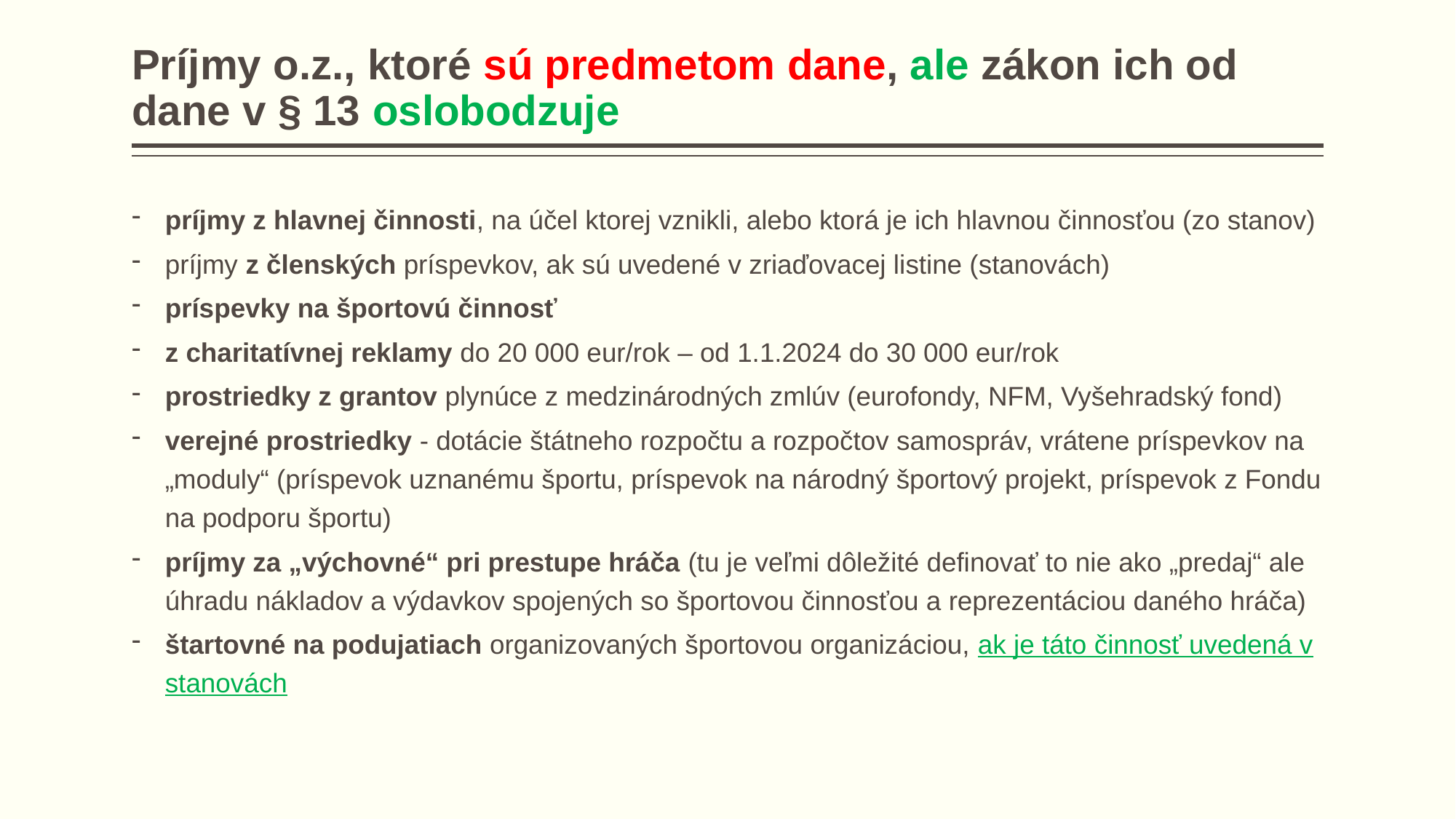

# Príjmy o.z., ktoré sú predmetom dane, ale zákon ich od dane v § 13 oslobodzuje
príjmy z hlavnej činnosti, na účel ktorej vznikli, alebo ktorá je ich hlavnou činnosťou (zo stanov)
príjmy z členských príspevkov, ak sú uvedené v zriaďovacej listine (stanovách)
príspevky na športovú činnosť
z charitatívnej reklamy do 20 000 eur/rok – od 1.1.2024 do 30 000 eur/rok
prostriedky z grantov plynúce z medzinárodných zmlúv (eurofondy, NFM, Vyšehradský fond)
verejné prostriedky - dotácie štátneho rozpočtu a rozpočtov samospráv, vrátene príspevkov na „moduly“ (príspevok uznanému športu, príspevok na národný športový projekt, príspevok z Fondu na podporu športu)
príjmy za „výchovné“ pri prestupe hráča (tu je veľmi dôležité definovať to nie ako „predaj“ ale úhradu nákladov a výdavkov spojených so športovou činnosťou a reprezentáciou daného hráča)
štartovné na podujatiach organizovaných športovou organizáciou, ak je táto činnosť uvedená v stanovách